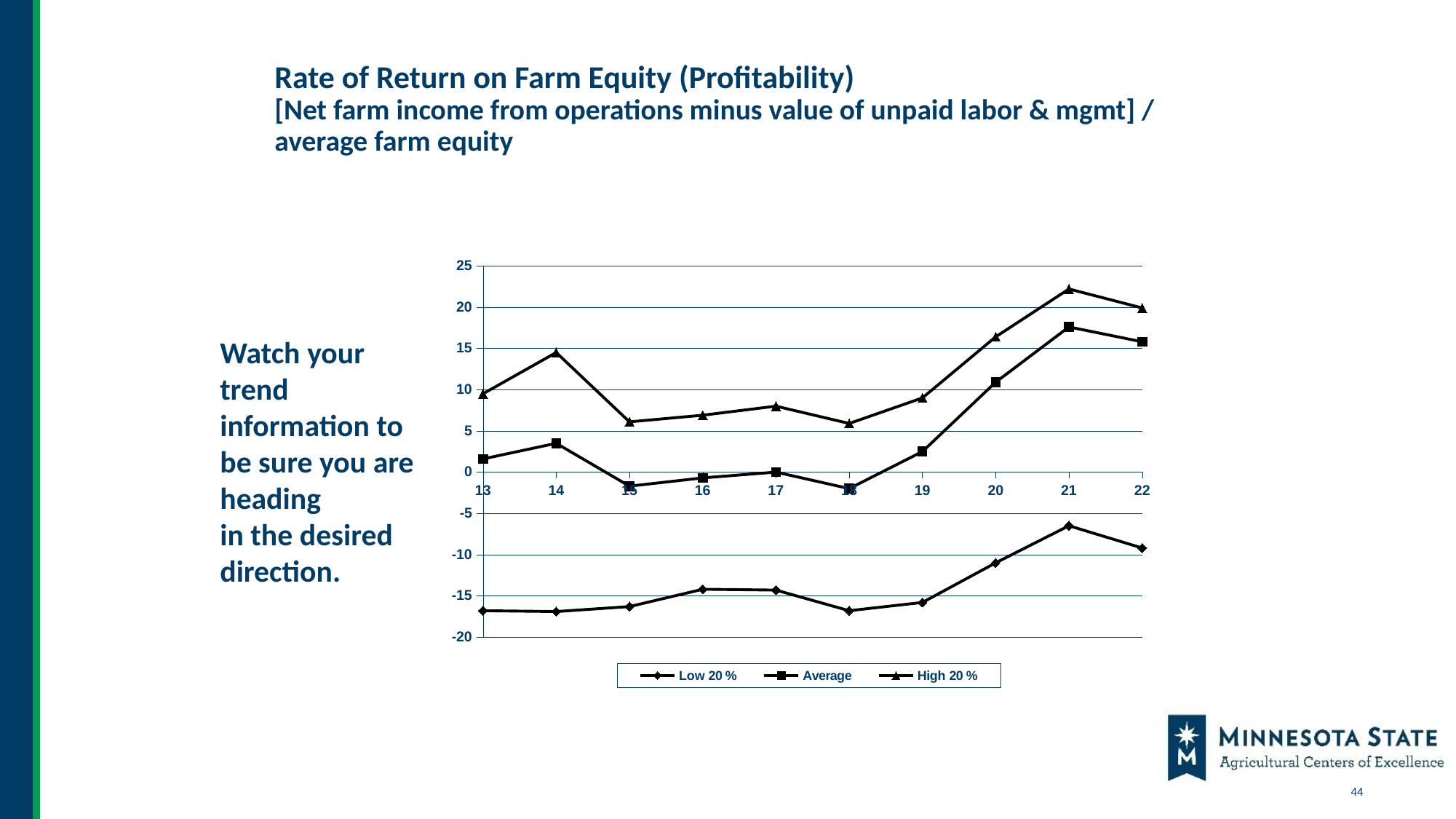

# Rate of Return on Farm Equity (Profitability) [Net farm income from operations minus value of unpaid labor & mgmt] / average farm equity

### Chart

| Category | Low 20 % | Average | High 20 % |
|---|---|---|---|
| 13 | -16.8 | 1.6 | 9.5 |
| 14 | -16.9 | 3.5 | 14.5 |
| 15 | -16.3 | -1.7 | 6.1 |
| 16 | -14.2 | -0.7 | 6.9 |
| 17 | -14.3 | 0.0 | 8.0 |
| 18 | -16.8 | -2.0 | 5.9 |
| 19 | -15.8 | 2.5 | 9.0 |
| 20 | -11.0 | 10.9 | 16.4 |
| 21 | -6.5 | 17.6 | 22.2 |
| 22 | -9.2 | 15.8 | 19.9 |
Watch your trend
information to be sure you are heading
in the desired direction.